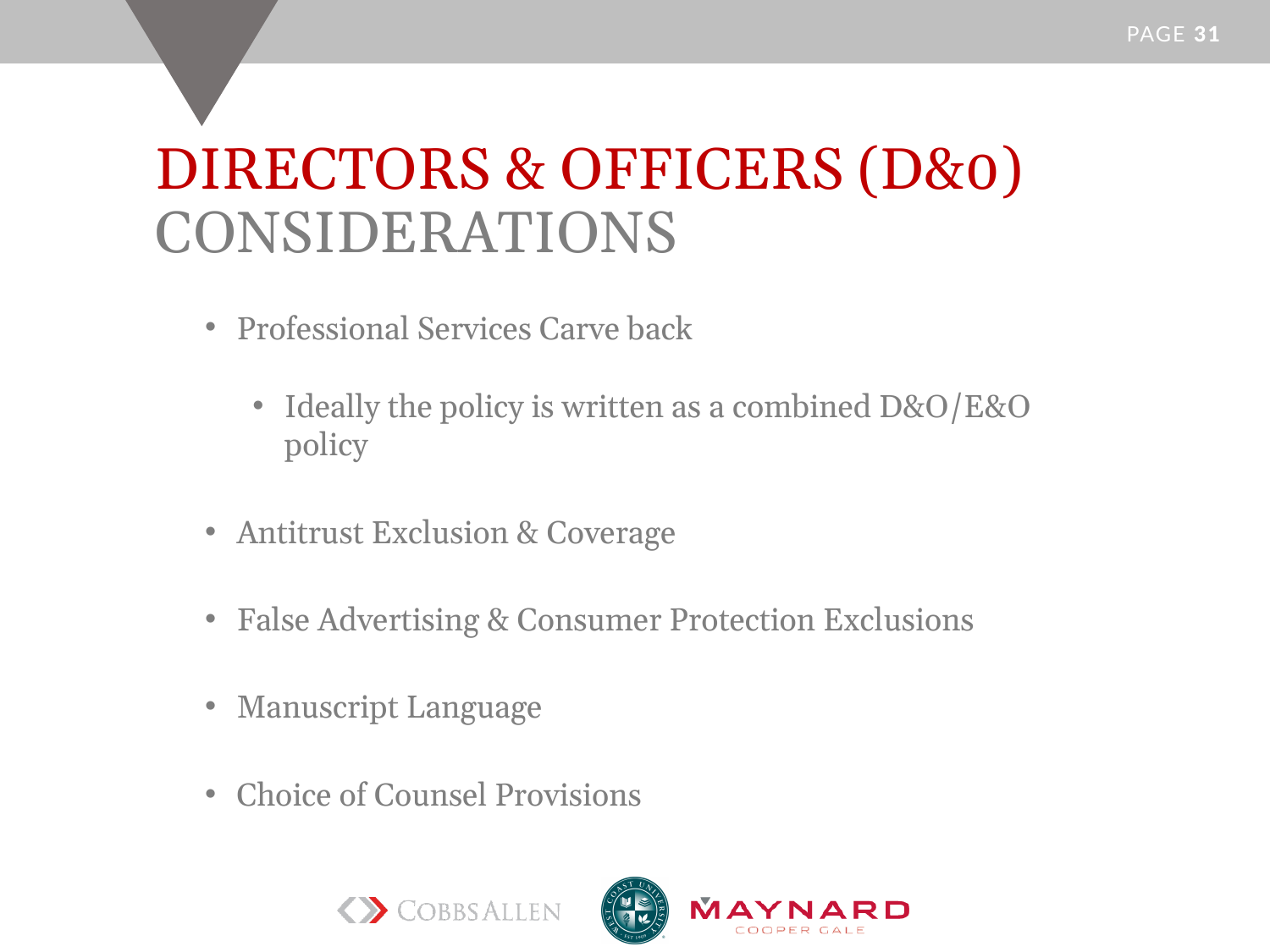

# DIRECTORS & OFFICERS (D&0) CONSIDERATIONS
Professional Services Carve back
Ideally the policy is written as a combined D&O/E&O policy
Antitrust Exclusion & Coverage
False Advertising & Consumer Protection Exclusions
Manuscript Language
Choice of Counsel Provisions